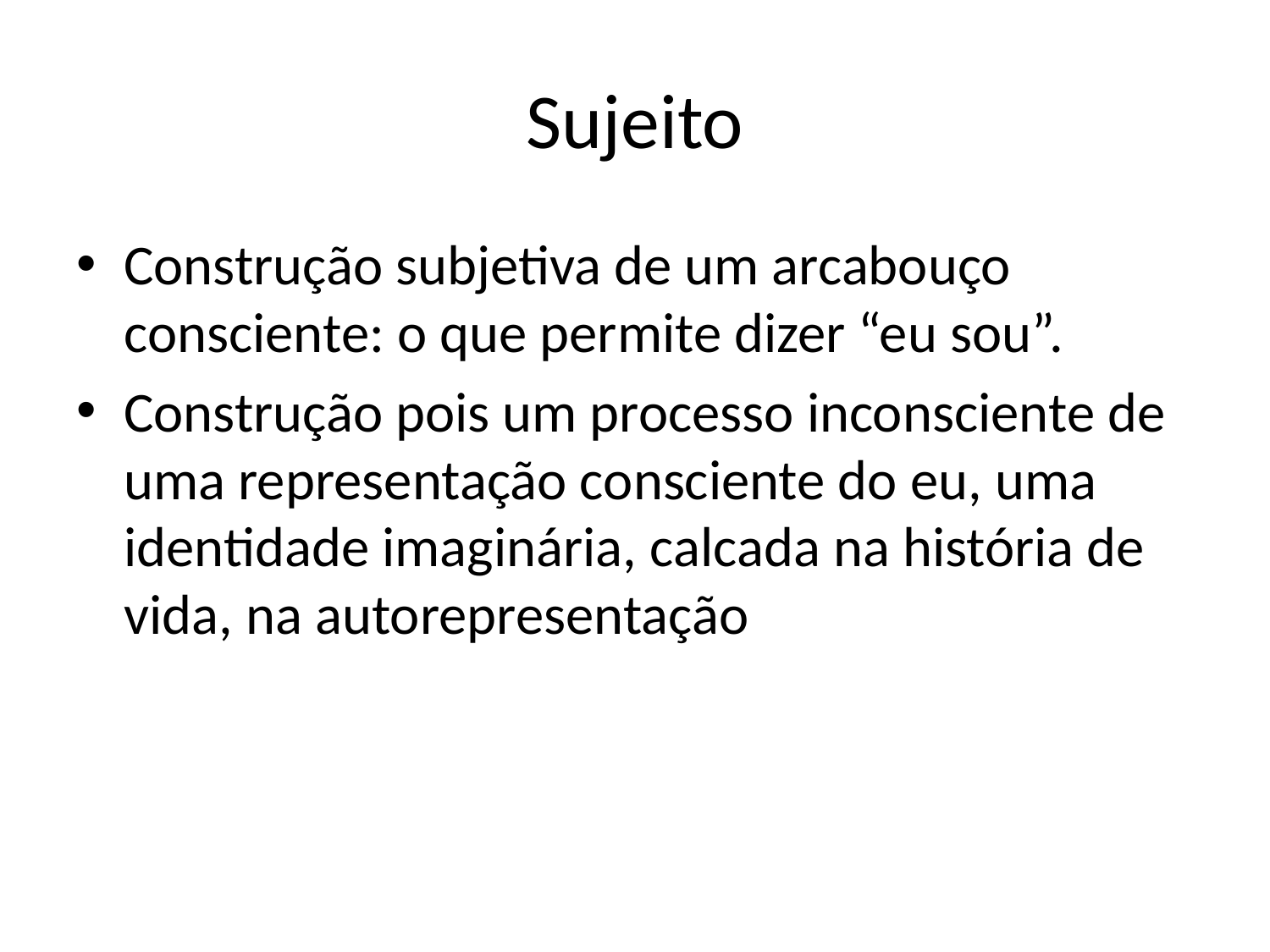

# Sujeito
Construção subjetiva de um arcabouço consciente: o que permite dizer “eu sou”.
Construção pois um processo inconsciente de uma representação consciente do eu, uma identidade imaginária, calcada na história de vida, na autorepresentação